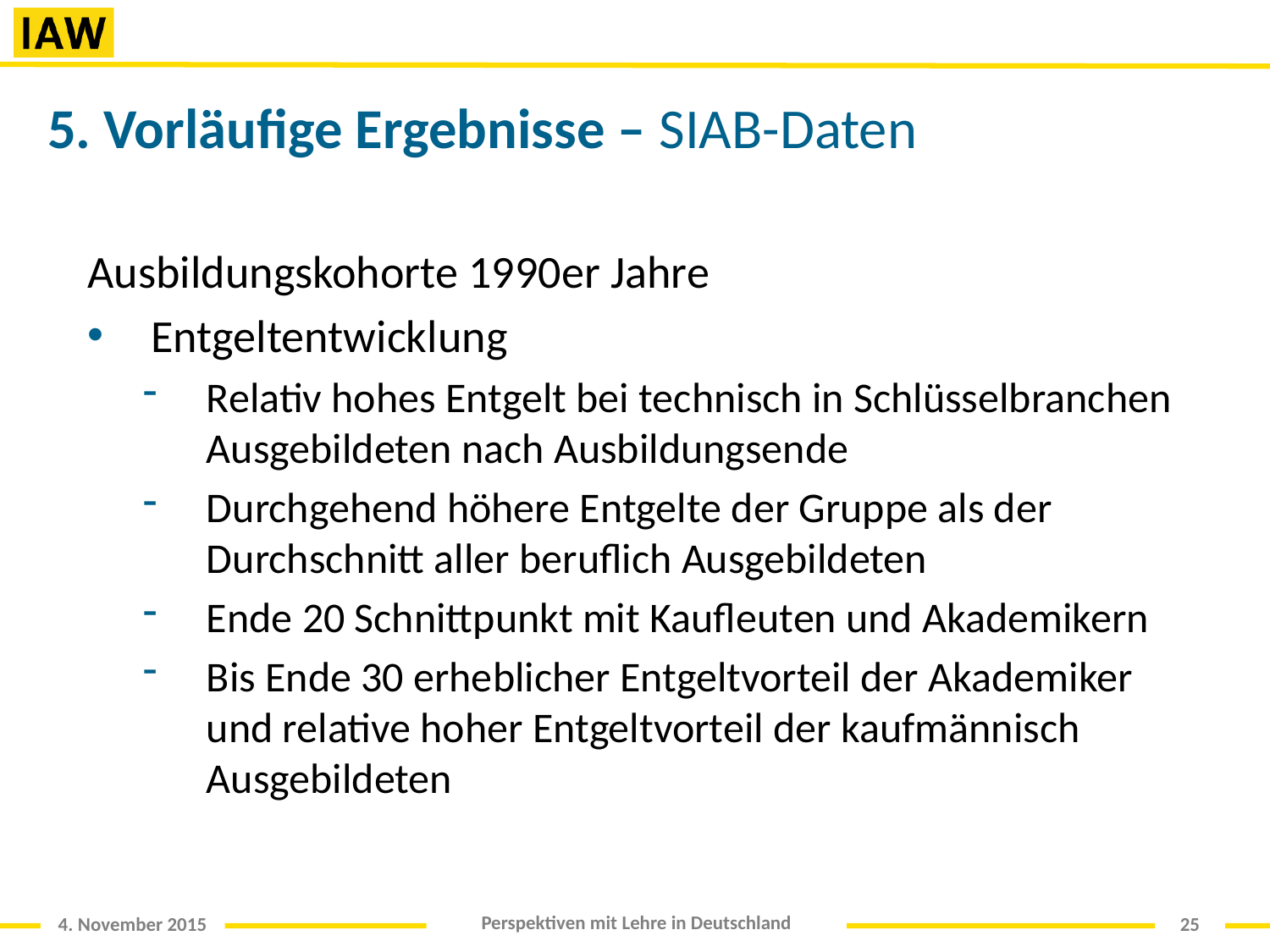

# 5. Vorläufige Ergebnisse – SIAB-Daten
Ausbildungskohorte 1990er Jahre
Entgeltentwicklung
Relativ hohes Entgelt bei technisch in Schlüsselbranchen Ausgebildeten nach Ausbildungsende
Durchgehend höhere Entgelte der Gruppe als der Durchschnitt aller beruflich Ausgebildeten
Ende 20 Schnittpunkt mit Kaufleuten und Akademikern
Bis Ende 30 erheblicher Entgeltvorteil der Akademiker und relative hoher Entgeltvorteil der kaufmännisch Ausgebildeten

25